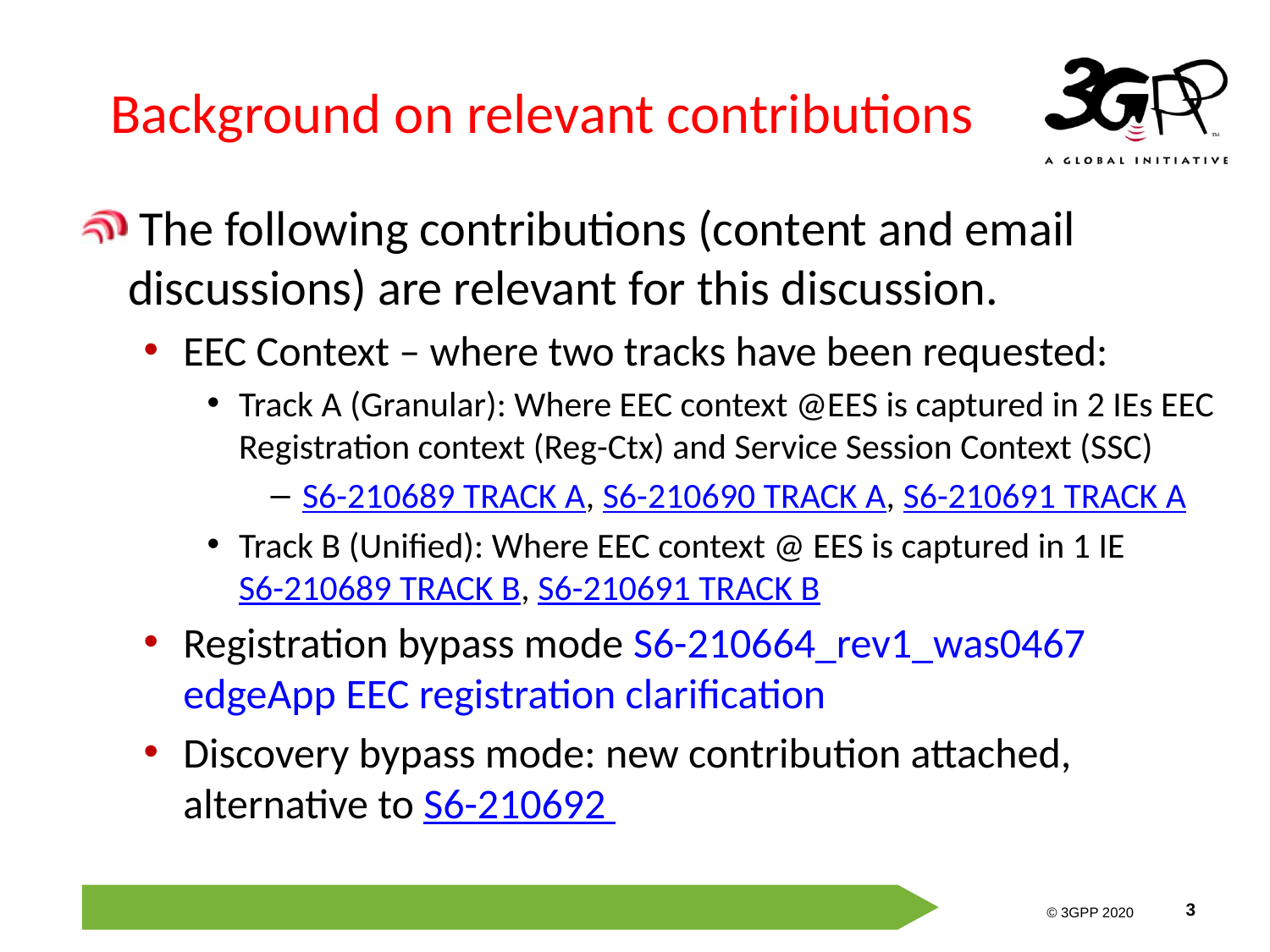

# Background on relevant contributions
 The following contributions (content and email discussions) are relevant for this discussion.
EEC Context – where two tracks have been requested:
Track A (Granular): Where EEC context @EES is captured in 2 IEs EEC Registration context (Reg-Ctx) and Service Session Context (SSC)
S6-210689 TRACK A, S6-210690 TRACK A, S6-210691 TRACK A
Track B (Unified): Where EEC context @ EES is captured in 1 IE  S6-210689 TRACK B, S6-210691 TRACK B
Registration bypass mode S6-210664_rev1_was0467 edgeApp EEC registration clarification
Discovery bypass mode: new contribution attached, alternative to S6-210692